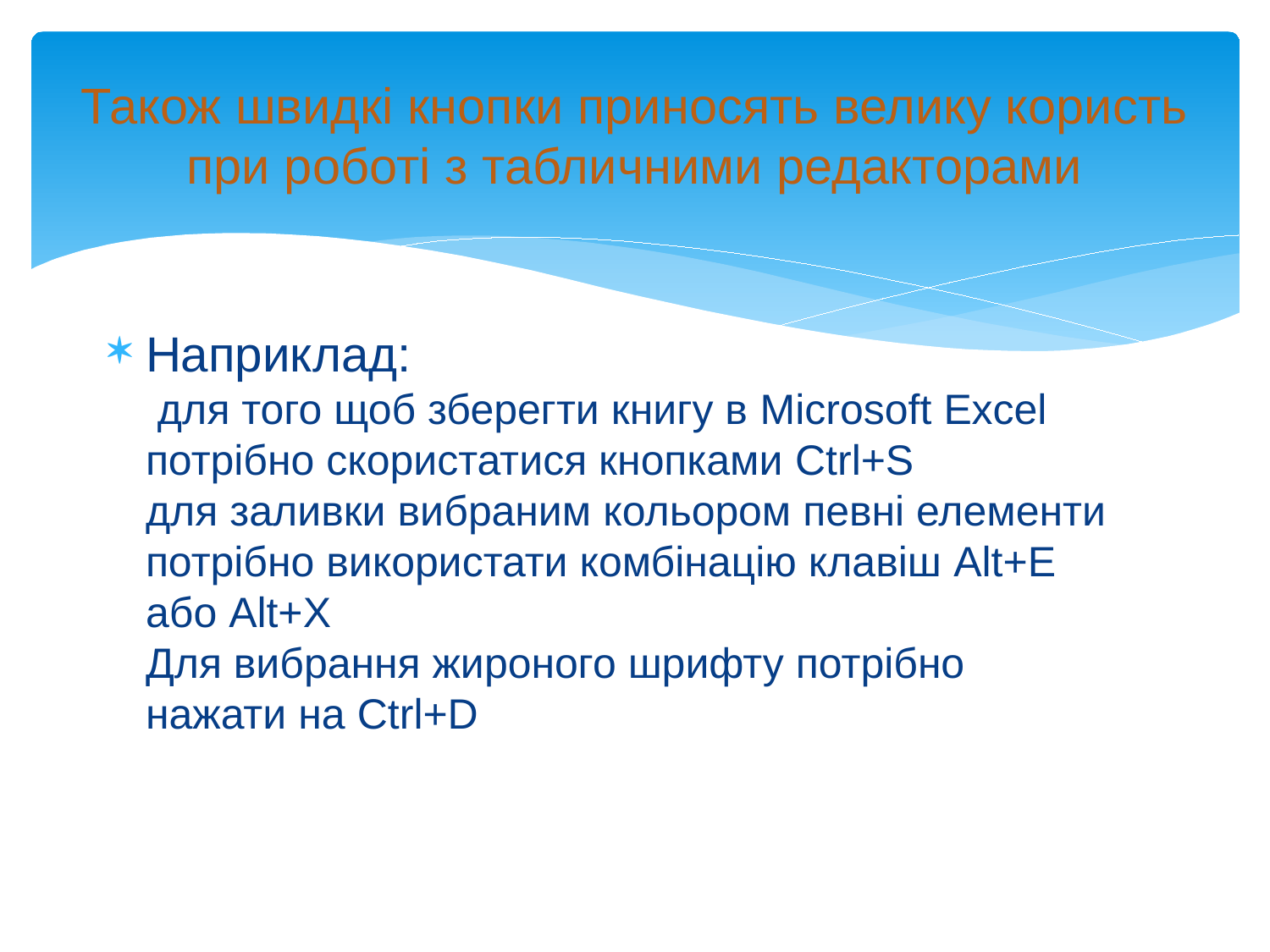

# Також швидкі кнопки приносять велику користь при роботі з табличними редакторами
Наприклад:
 для того щоб зберегти книгу в Microsoft Excel потрібно скористатися кнопками Ctrl+S
для заливки вибраним кольором певні елементи потрібно використати комбінацію клавіш Alt+Е або Alt+X
Для вибрання жироного шрифту потрібно нажати на Ctrl+D